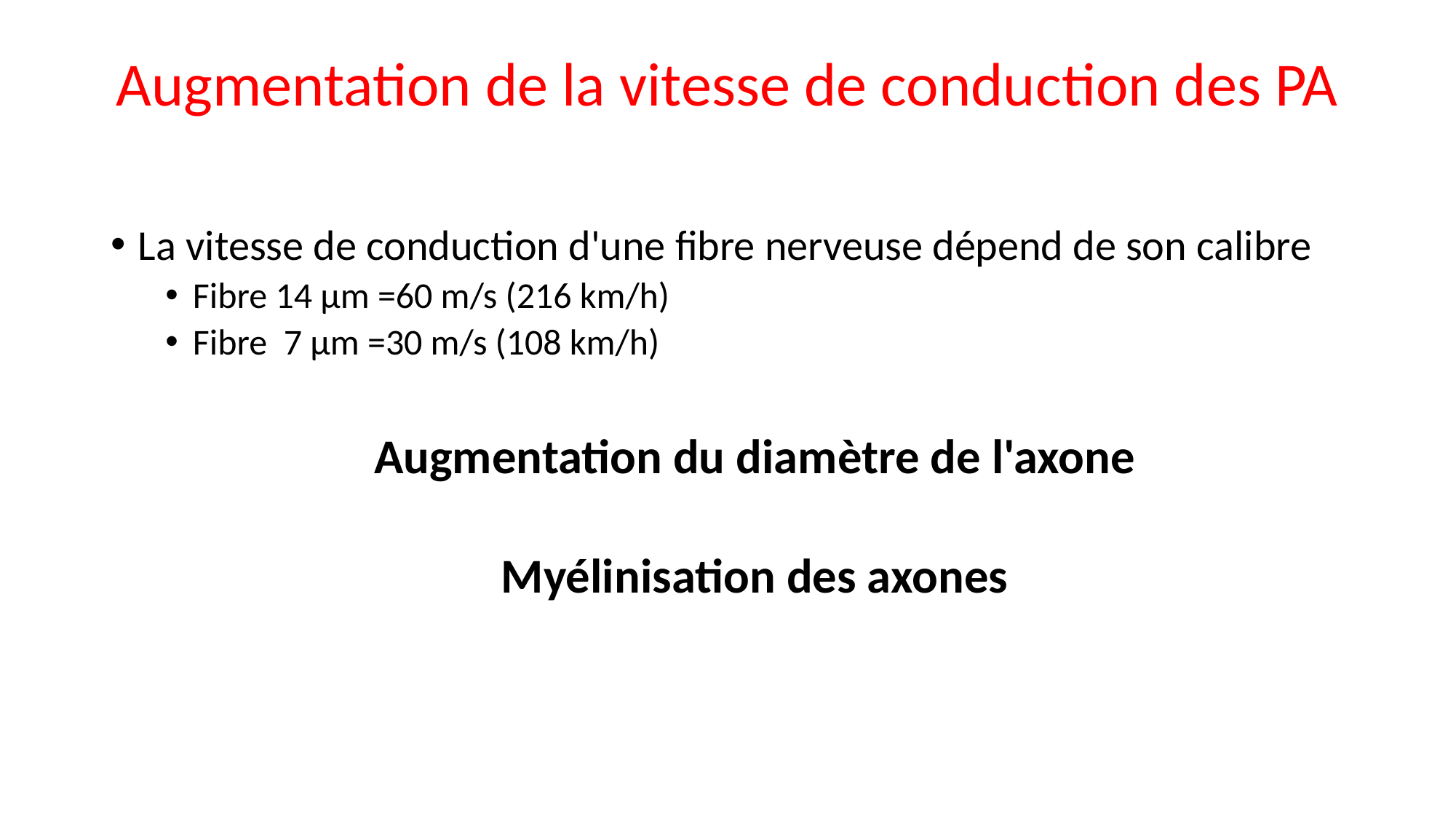

# Augmentation de la vitesse de conduction des PA
La vitesse de conduction d'une fibre nerveuse dépend de son calibre
Fibre 14 µm =60 m/s (216 km/h)
Fibre  7 µm =30 m/s (108 km/h)

Augmentation du diamètre de l'axone

Myélinisation des axones